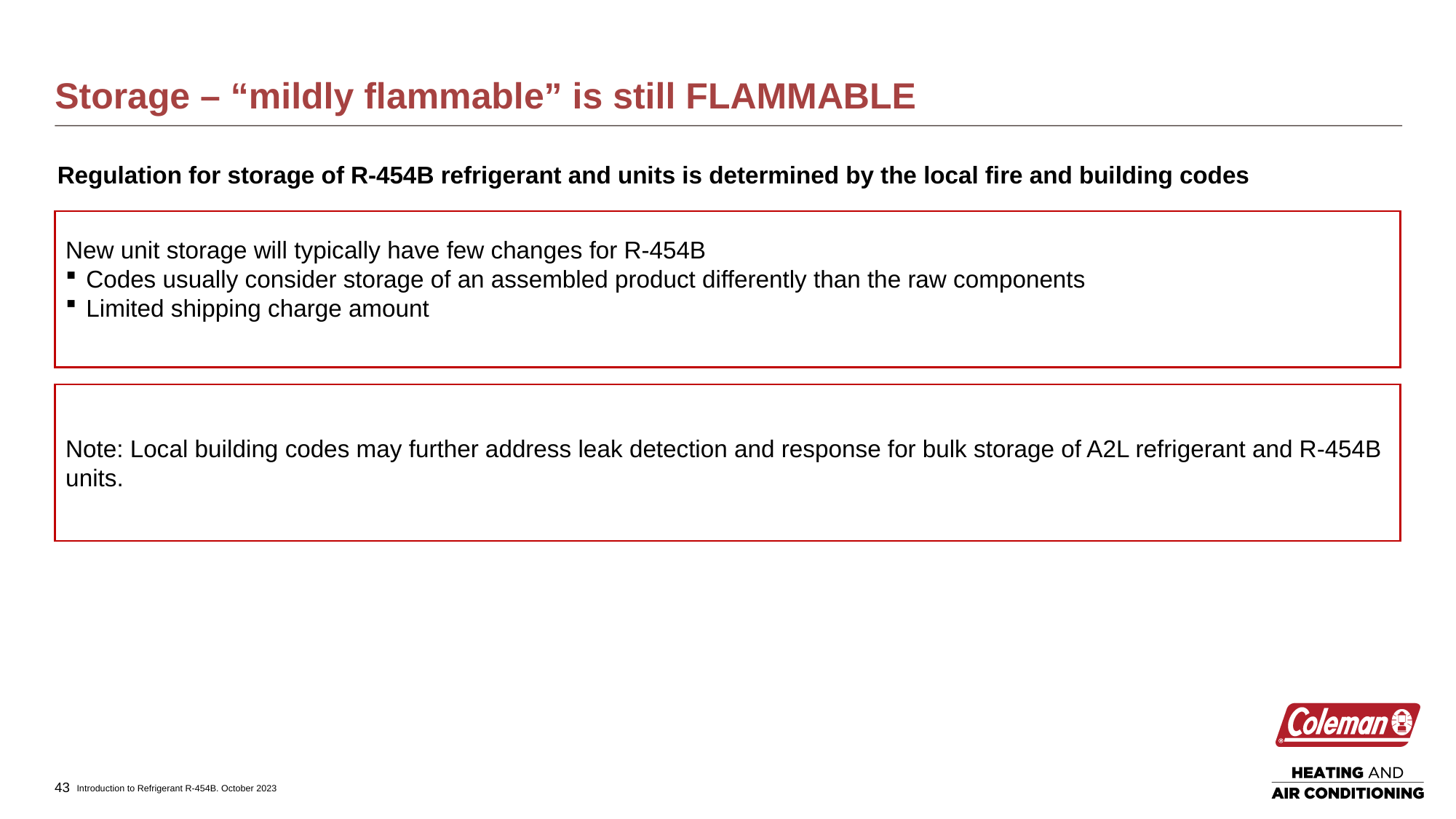

# Storage – “mildly flammable” is still FLAMMABLE
Regulation for storage of R-454B refrigerant and units is determined by the local fire and building codes
New unit storage will typically have few changes for R-454B
Codes usually consider storage of an assembled product differently than the raw components
Limited shipping charge amount

Note: Local building codes may further address leak detection and response for bulk storage of A2L refrigerant and R-454B units.